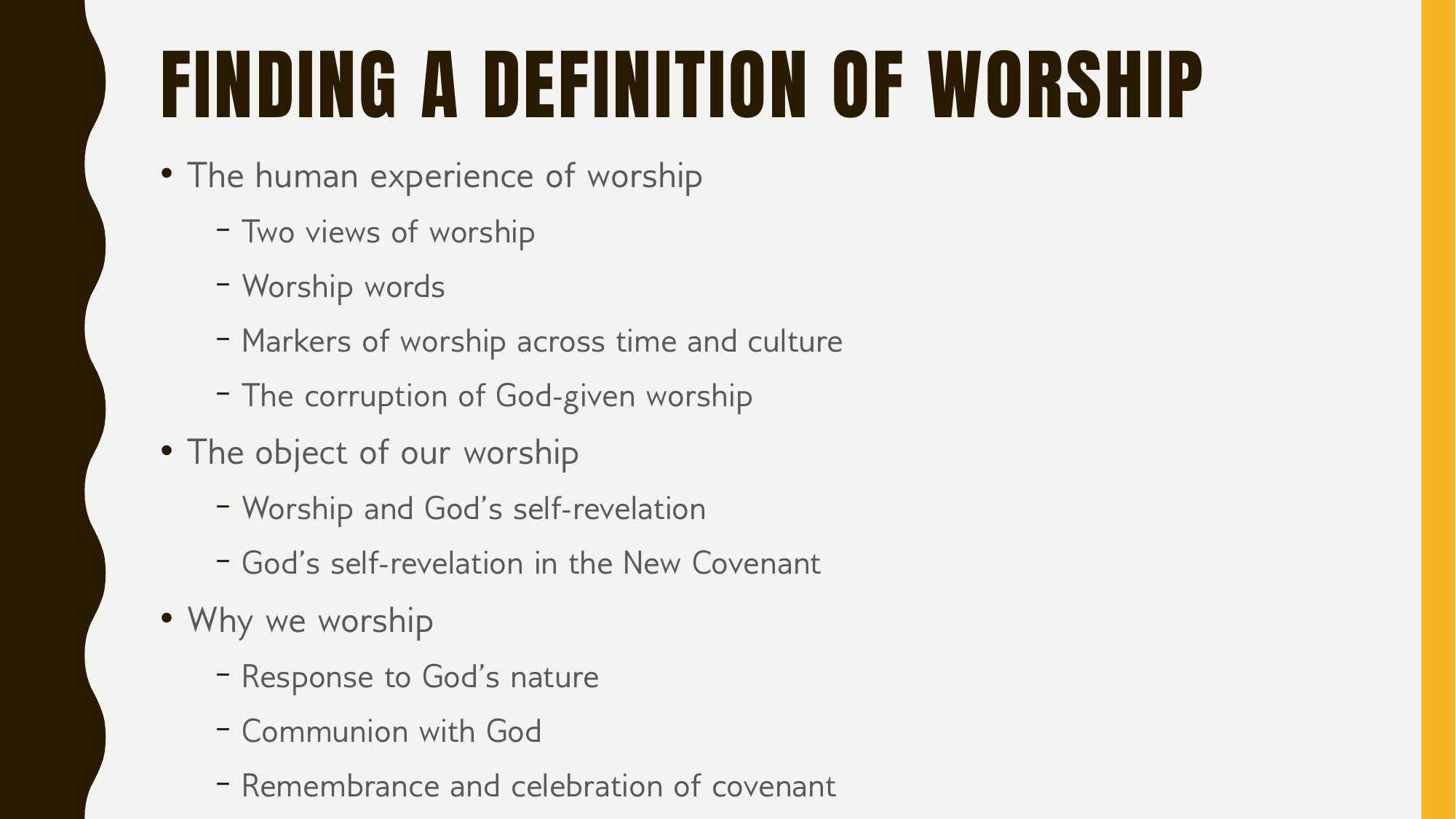

# Finding a definition of worship
The human experience of worship
Two views of worship
Worship words
Markers of worship across time and culture
The corruption of God-given worship
The object of our worship
Worship and God’s self-revelation
God’s self-revelation in the New Covenant
Why we worship
Response to God’s nature
Communion with God
Remembrance and celebration of covenant